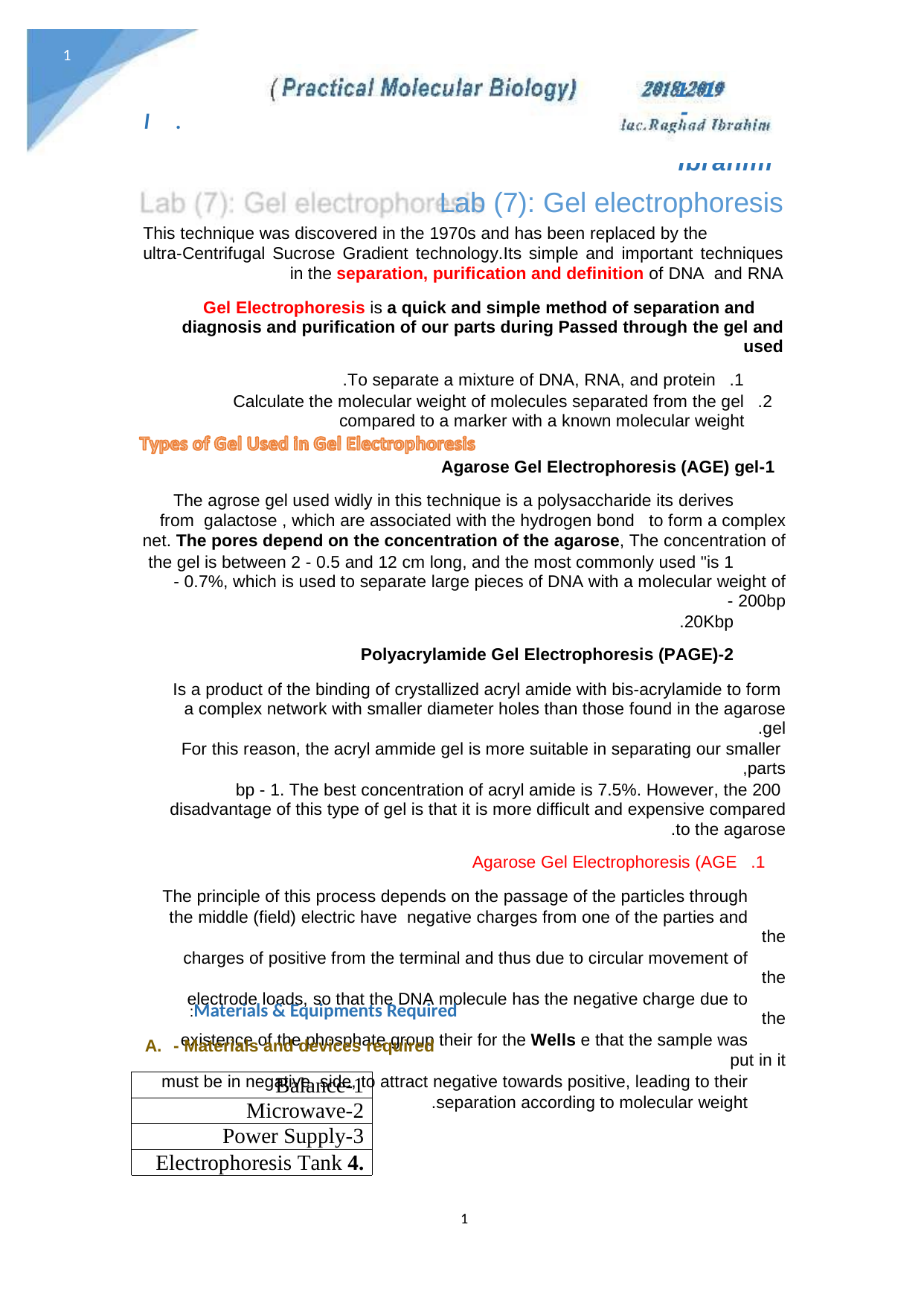

1

)

( Practical Molecular Biology

20 8 20 9

ؤ
1  -
1

lac.Raghad Ibrahim

ac R

l
.

Lab (7): Gel electrophoresis
This technique was discovered in the 1970s and has been replaced by the ultra-Centrifugal Sucrose Gradient technology.Its simple and important techniques in the separation, purification and definition of DNA  and RNA
Gel Electrophoresis is a quick and simple method of separation and diagnosis and purification of our parts during Passed through the gel and used
1.  To separate a mixture of DNA, RNA, and protein.
2.  Calculate the molecular weight of molecules separated from the gel compared to a marker with a known molecular weight

1-Agarose Gel Electrophoresis (AGE) gel
The agrose gel used widly in this technique is a polysaccharide its derives from  galactose , which are associated with the hydrogen bond  to form a complex net. The pores depend on the concentration of the agarose, The concentration of
the gel is between 2 - 0.5 and 12 cm long, and the most commonly used "is 1 - 0.7%, which is used to separate large pieces of DNA with a molecular weight of 200bp -
20Kbp.
2-Polyacrylamide Gel Electrophoresis (PAGE)
Is a product of the binding of crystallized acryl amide with bis-acrylamide to form a complex network with smaller diameter holes than those found in the agarose gel.
For this reason, the acryl ammide gel is more suitable in separating our smaller parts,
200 bp - 1. The best concentration of acryl amide is 7.5%. However, the disadvantage of this type of gel is that it is more difficult and expensive compared to the agarose.
1.  Agarose Gel Electrophoresis (AGE
The principle of this process depends on the passage of the particles through
the middle (field) electric have  negative charges from one of the parties and the
charges of positive from the terminal and thus due to circular movement of the
electrode loads, so that the DNA molecule has the negative charge due to the
existence of the phosphate group their for the Wells e that the sample was put in it
must be in negative  side, to attract negative towards positive, leading to their
separation according to molecular weight.
Materials & Equipments Required:
A.  - Materials and devices required

1-Balance

2-Microwave

3-Power Supply

.4 Electrophoresis Tank

1